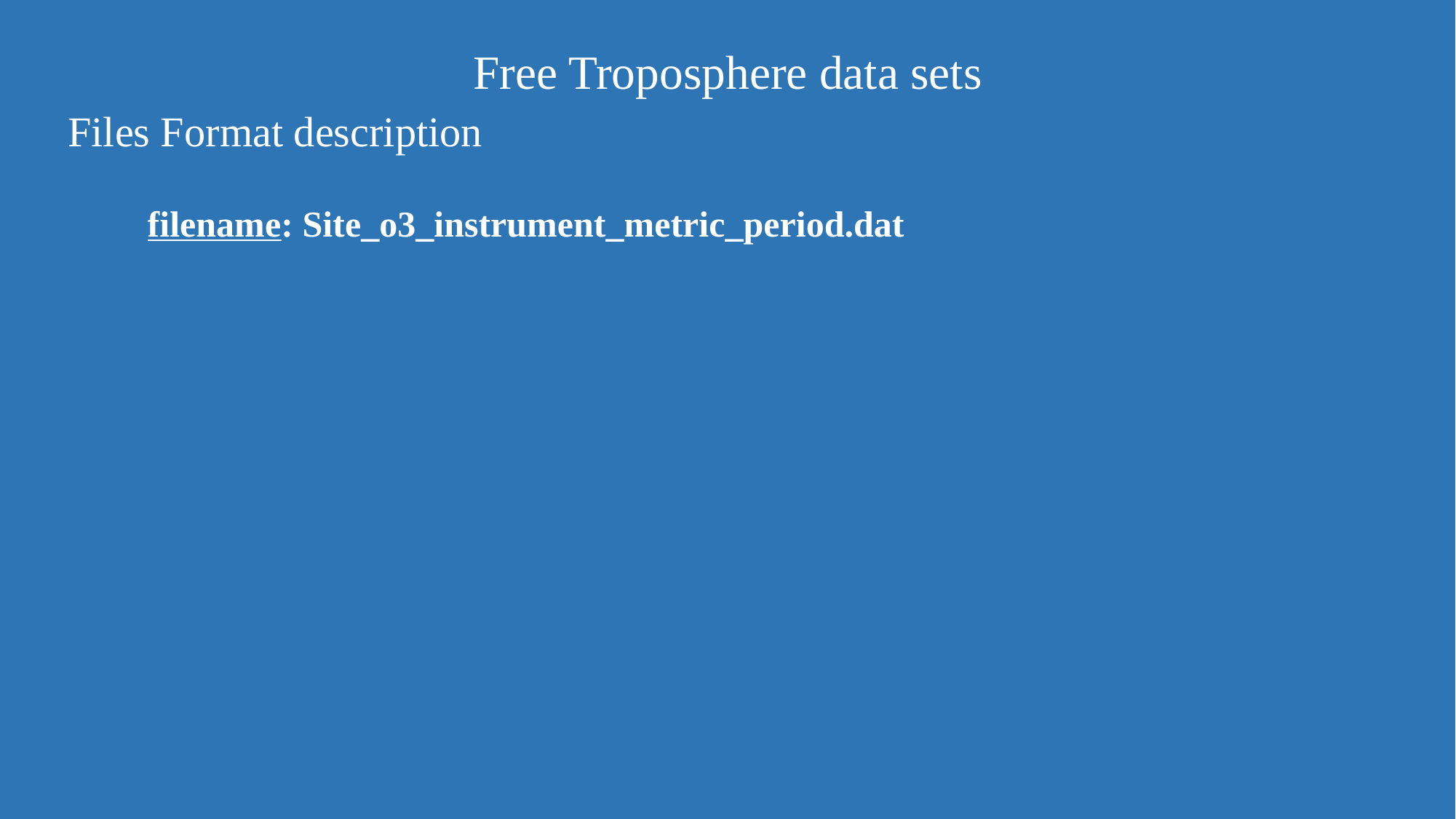

# Free Troposphere data sets
Files Format description

filename: Site_o3_instrument_metric_period.dat